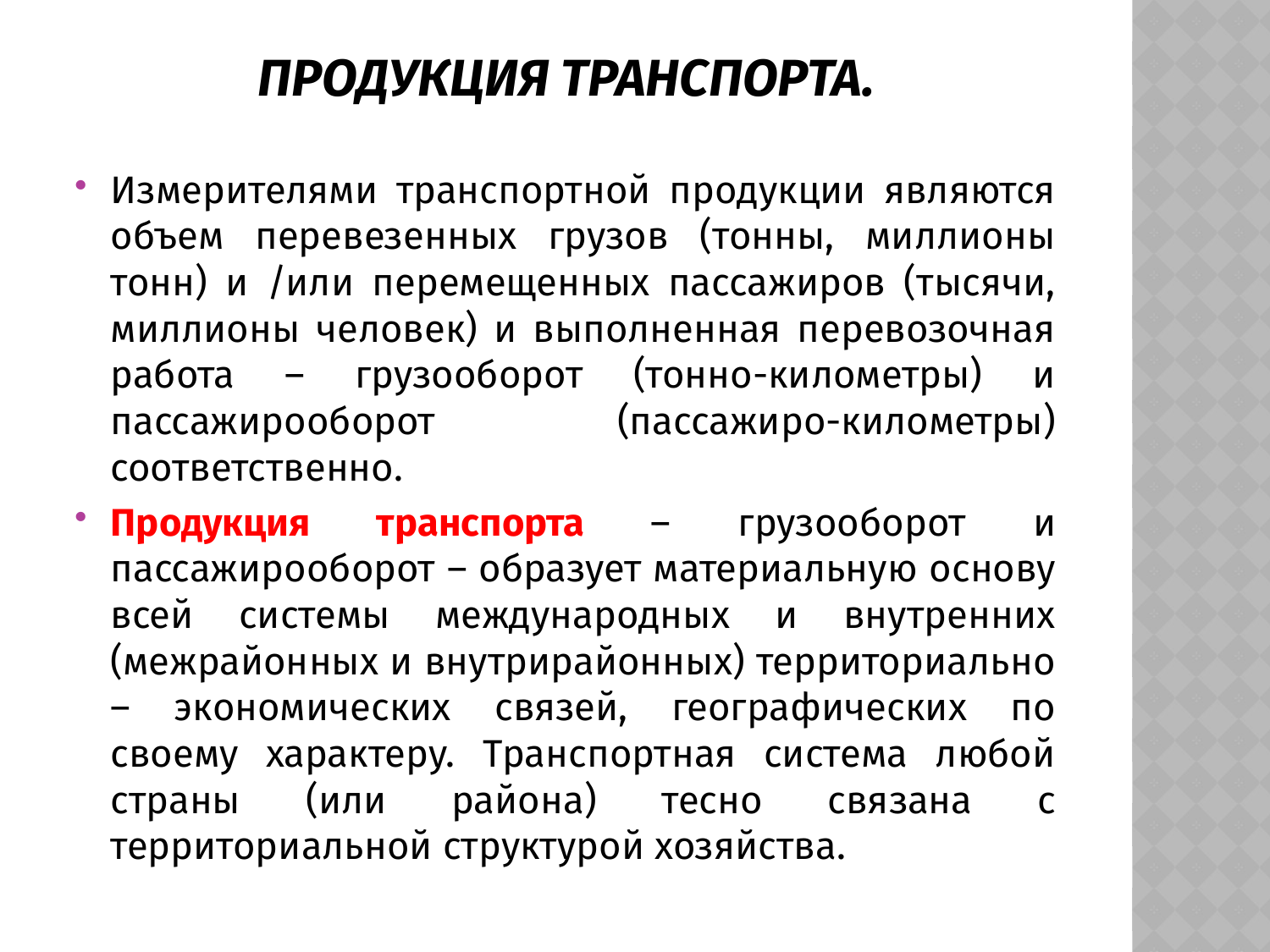

# Продукция транспорта.
Измерителями транспортной продукции являются объем перевезенных грузов (тонны, миллионы тонн) и /или перемещенных пассажиров (тысячи, миллионы человек) и выполненная перевозочная работа – грузооборот (тонно-километры) и пассажирооборот (пассажиро-километры) соответственно.
Продукция транспорта – грузооборот и пассажирооборот – образует материальную основу всей системы международных и внутренних (межрайонных и внутрирайонных) территориально – экономических связей, географических по своему характеру. Транспортная система любой страны (или района) тесно связана с территориальной структурой хозяйства.